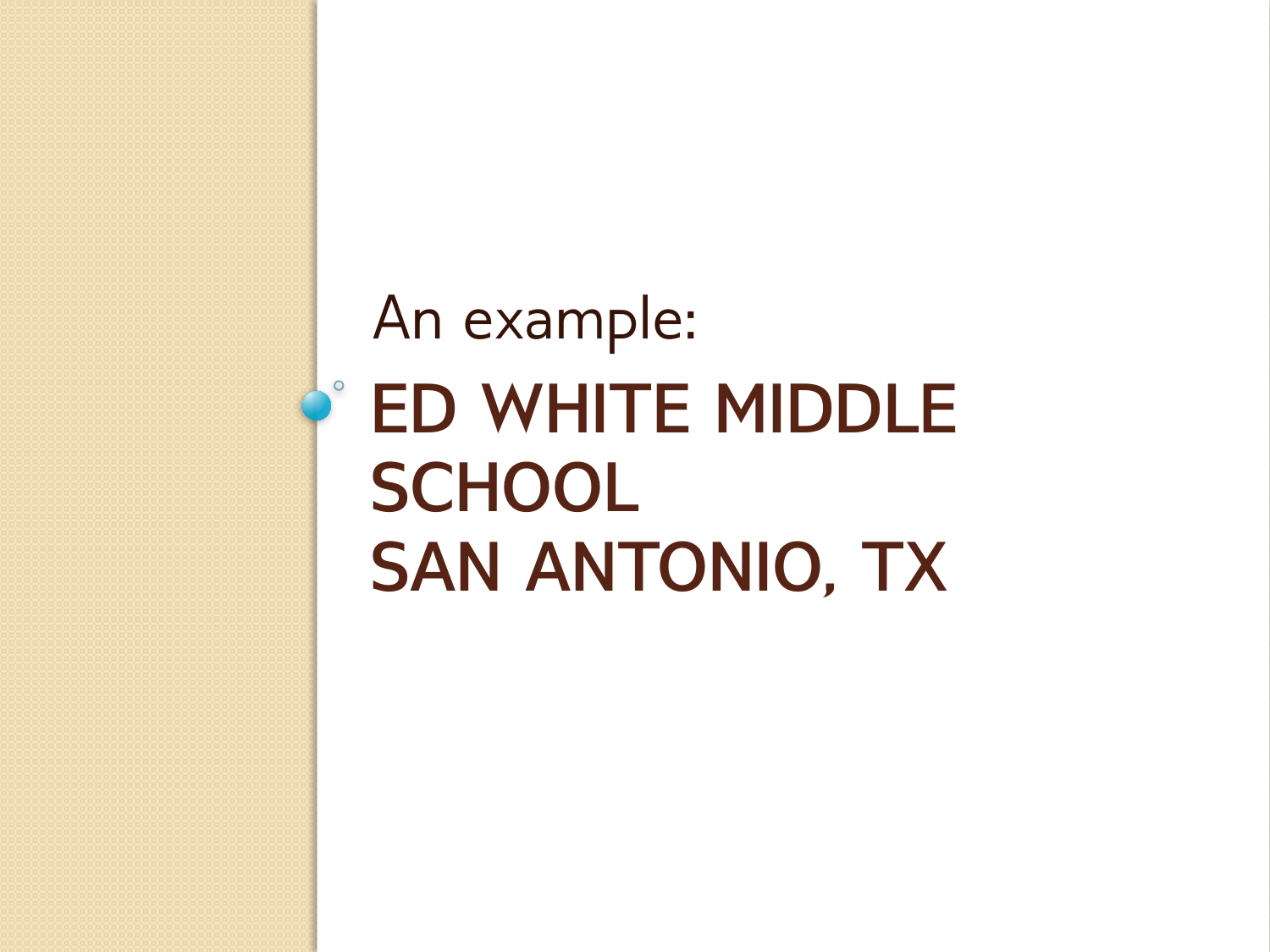

An example:
# Ed White Middle School San Antonio, TX